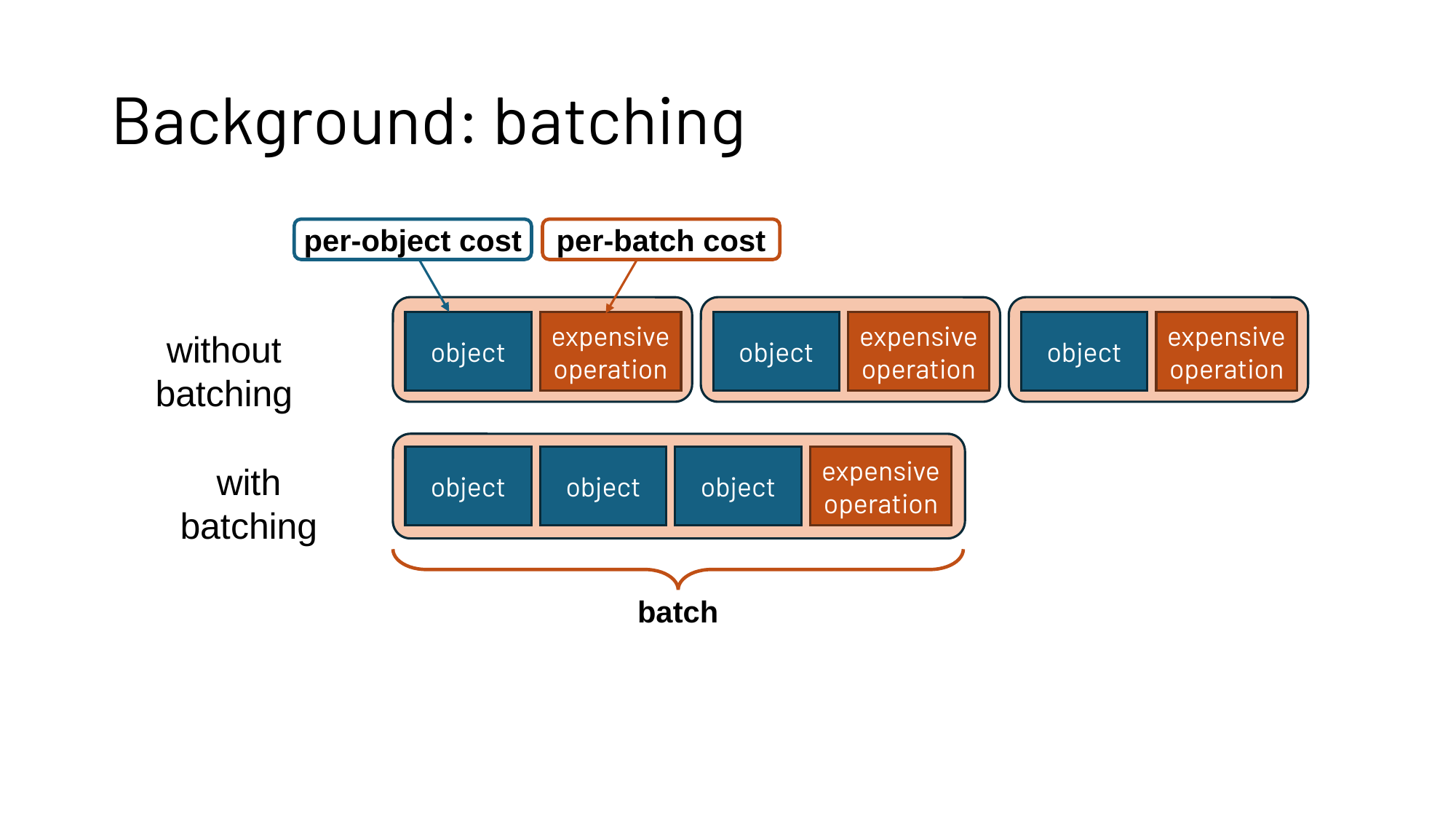

# Background: batching
per-object cost
 per-batch cost

expensive operation
object

expensive operation
object

expensive operation
object
without batching

expensive operation
object
object
object
with batching
batch